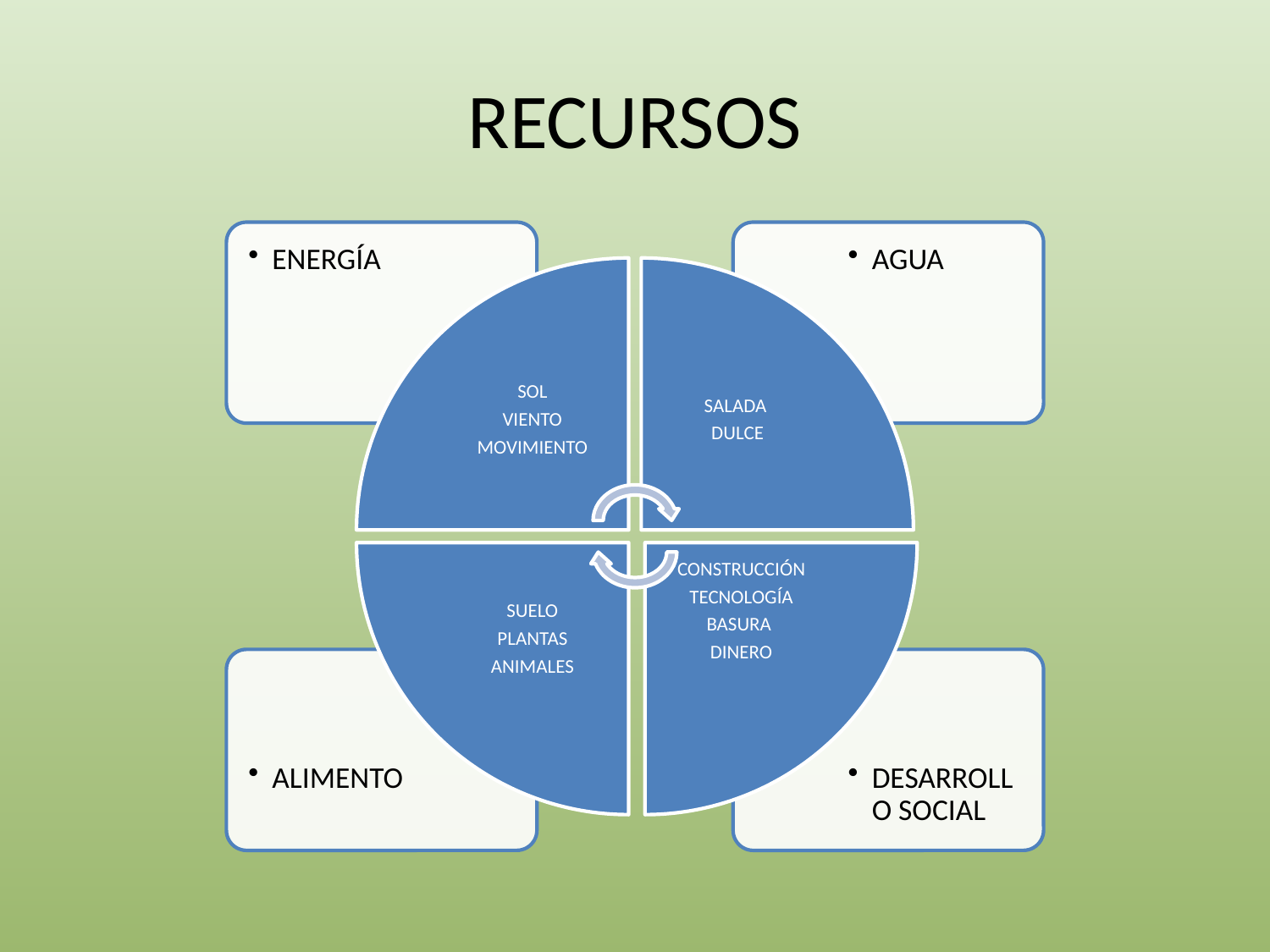

# RECURSOS

DESARROLLO SOCIAL

ALIMENTO
AGUA
ENERGÍA
SOL
VIENTO
MOVIMIENTO

SALADA
DULCE

CONSTRUCCIÓN
TECNOLOGÍA
BASURA
DINERO

SUELO
PLANTAS
ANIMALES